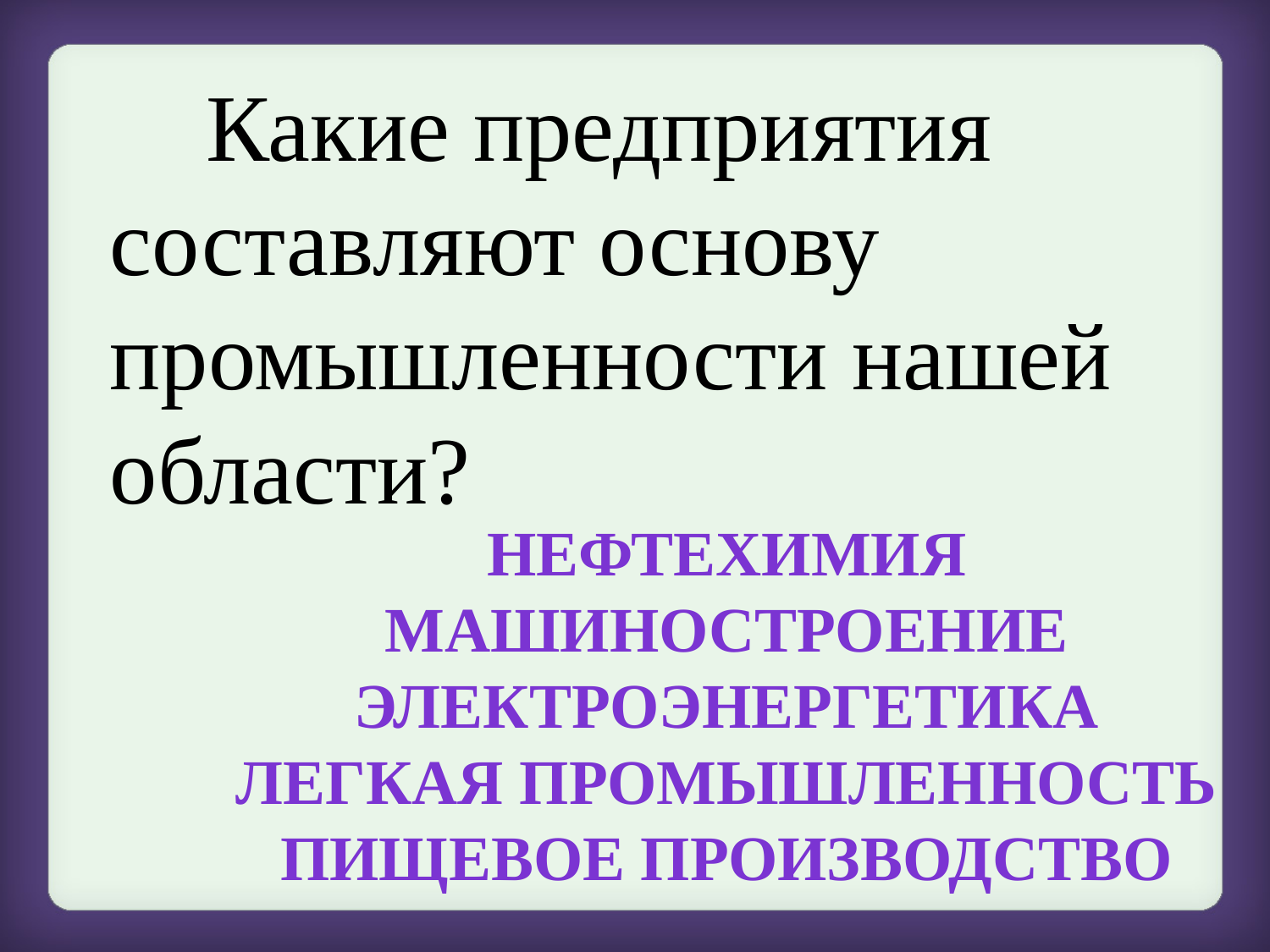

Какие предприятия составляют основу промышленности нашей области?
Нефтехимия
Машиностроение
Электроэнергетика
Легкая промышленность
Пищевое производство